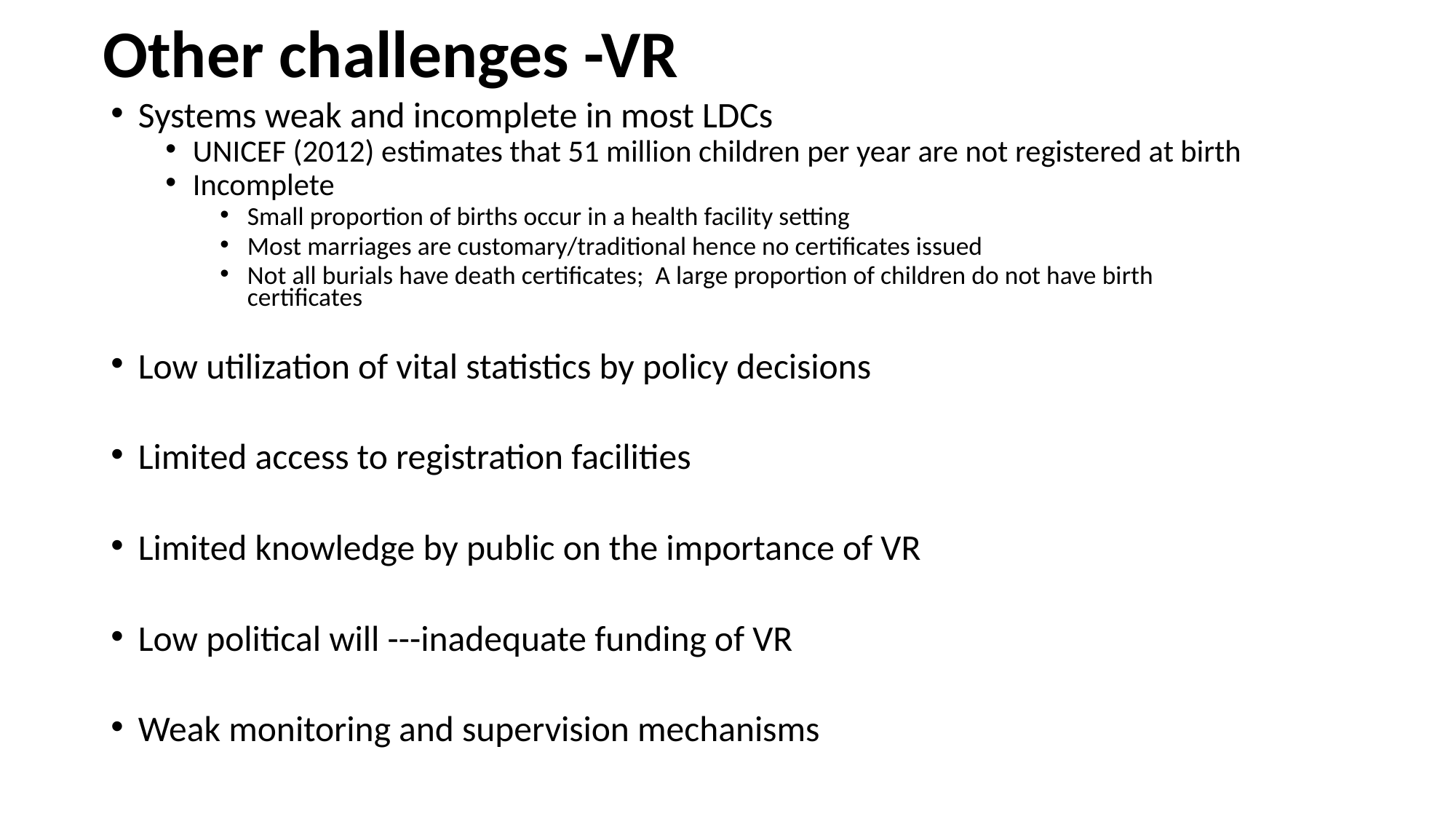

# Other challenges -VR
Systems weak and incomplete in most LDCs
UNICEF (2012) estimates that 51 million children per year are not registered at birth
Incomplete
Small proportion of births occur in a health facility setting
Most marriages are customary/traditional hence no certificates issued
Not all burials have death certificates;  A large proportion of children do not have birth certificates

Low utilization of vital statistics by policy decisions

Limited access to registration facilities

Limited knowledge by public on the importance of VR

Low political will ---inadequate funding of VR

Weak monitoring and supervision mechanisms